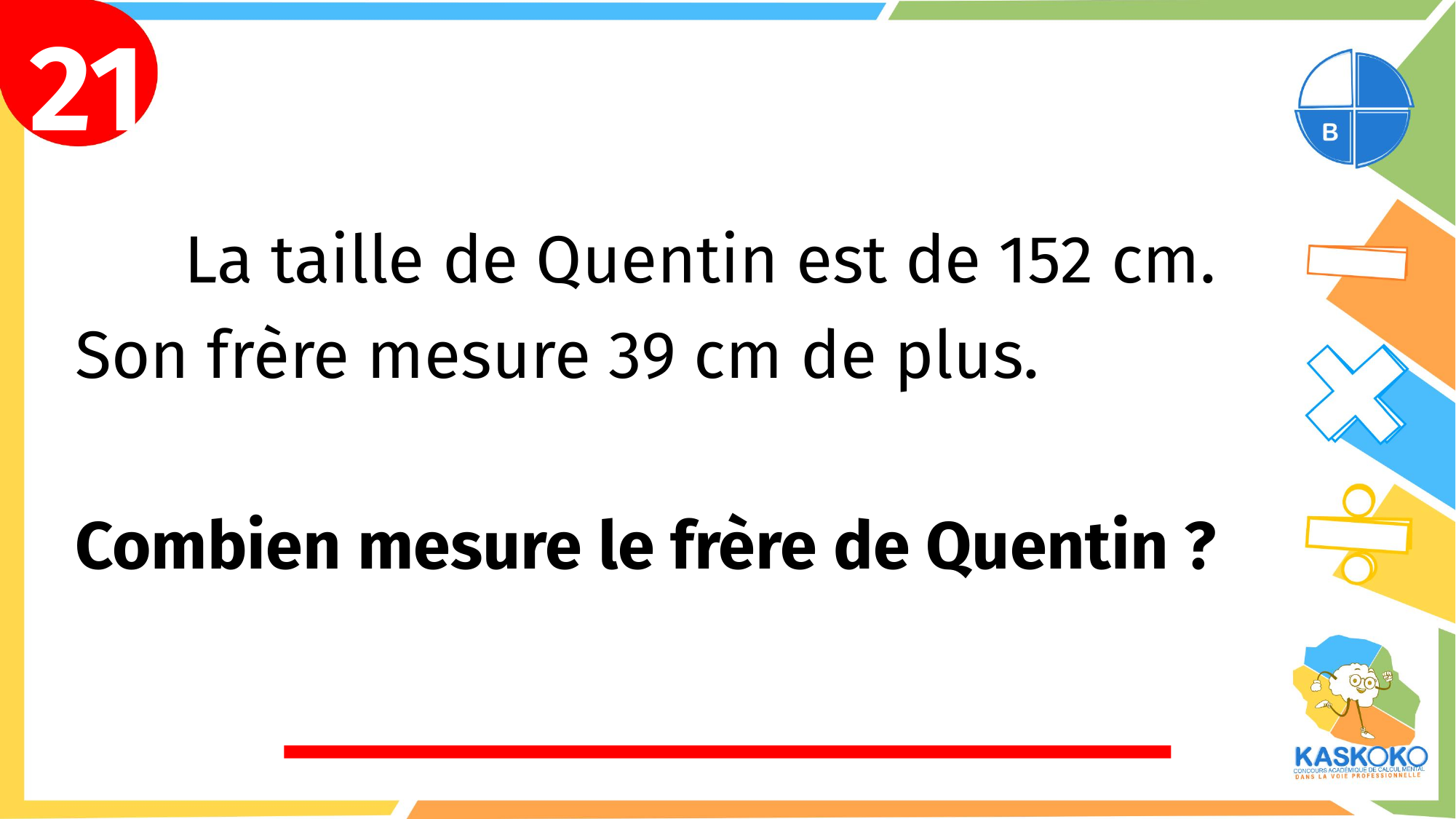

21

	La taille de Quentin est de 152 cm.
Son frère mesure 39 cm de plus.

Combien mesure le frère de Quentin ?